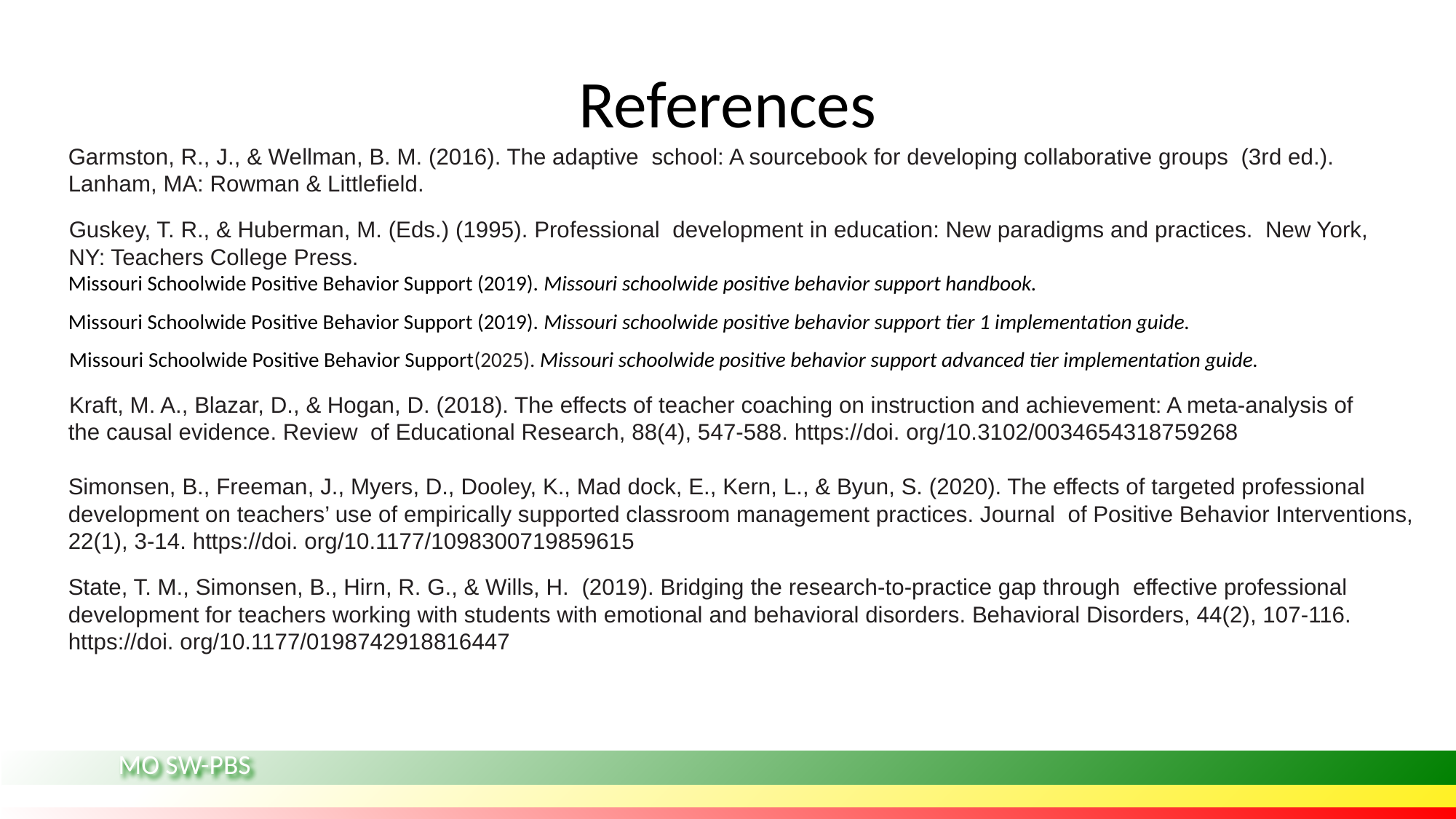

# References
Garmston, R., J., & Wellman, B. M. (2016). The adaptive  school: A sourcebook for developing collaborative groups  (3rd ed.). Lanham, MA: Rowman & Littlefield.
Guskey, T. R., & Huberman, M. (Eds.) (1995). Professional  development in education: New paradigms and practices.  New York, NY: Teachers College Press.
Missouri Schoolwide Positive Behavior Support (2019). Missouri schoolwide positive behavior support handbook.
Missouri Schoolwide Positive Behavior Support (2019). Missouri schoolwide positive behavior support tier 1 implementation guide.

Missouri Schoolwide Positive Behavior Support(2025). Missouri schoolwide positive behavior support advanced tier implementation guide.
Kraft, M. A., Blazar, D., & Hogan, D. (2018). The effects of teacher coaching on instruction and achievement: A meta-analysis of the causal evidence. Review  of Educational Research, 88(4), 547-588. https://doi. org/10.3102/0034654318759268

Simonsen, B., Freeman, J., Myers, D., Dooley, K., Mad dock, E., Kern, L., & Byun, S. (2020). The effects of targeted professional development on teachers’ use of empirically supported classroom management practices. Journal  of Positive Behavior Interventions, 22(1), 3-14. https://doi. org/10.1177/1098300719859615
State, T. M., Simonsen, B., Hirn, R. G., & Wills, H.  (2019). Bridging the research-to-practice gap through  effective professional development for teachers working with students with emotional and behavioral disorders. Behavioral Disorders, 44(2), 107-116. https://doi. org/10.1177/0198742918816447